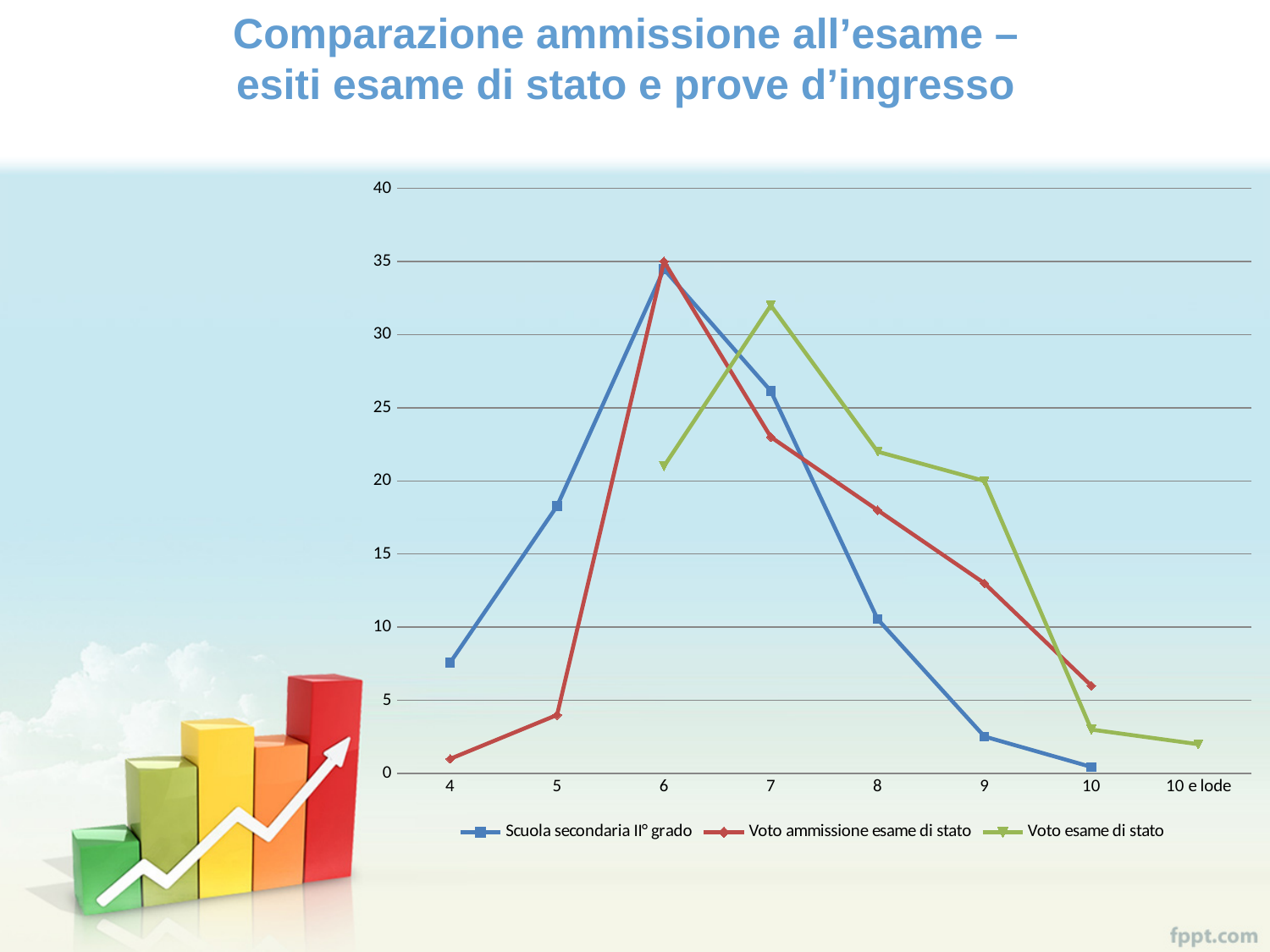

Comparazione ammissione all’esame –
 esiti esame di stato e prove d’ingresso

### Chart

| Category | Scuola secondaria II° grado | Voto ammissione esame di stato | Voto esame di stato |
|---|---|---|---|
| 4 | 7.578008915304606 | 1.0 | None |
| 5 | 18.27637444279346 | 4.0 | None |
| 6 | 34.472511144130756 | 35.0 | 21.0 |
| 7 | 26.151560178306095 | 23.0 | 32.0 |
| 8 | 10.549777117384844 | 18.0 | 22.0 |
| 9 | 2.526002971768202 | 13.0 | 20.0 |
| 10 | 0.44576523031203563 | 6.0 | 3.0 |
| 10 e lode | None | None | 2.0 |